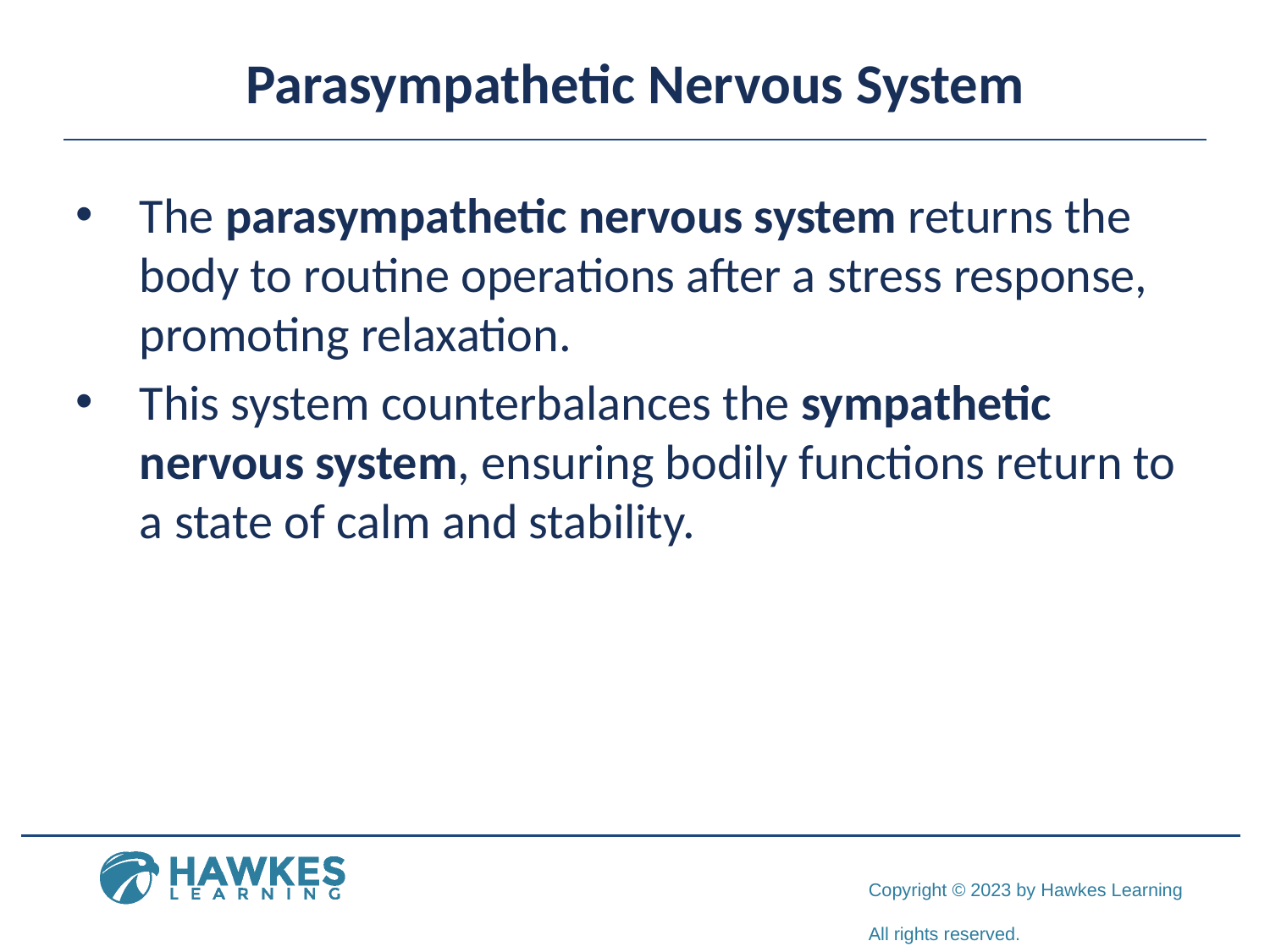

# Parasympathetic Nervous System
The parasympathetic nervous system returns the body to routine operations after a stress response, promoting relaxation.
This system counterbalances the sympathetic nervous system, ensuring bodily functions return to a state of calm and stability.